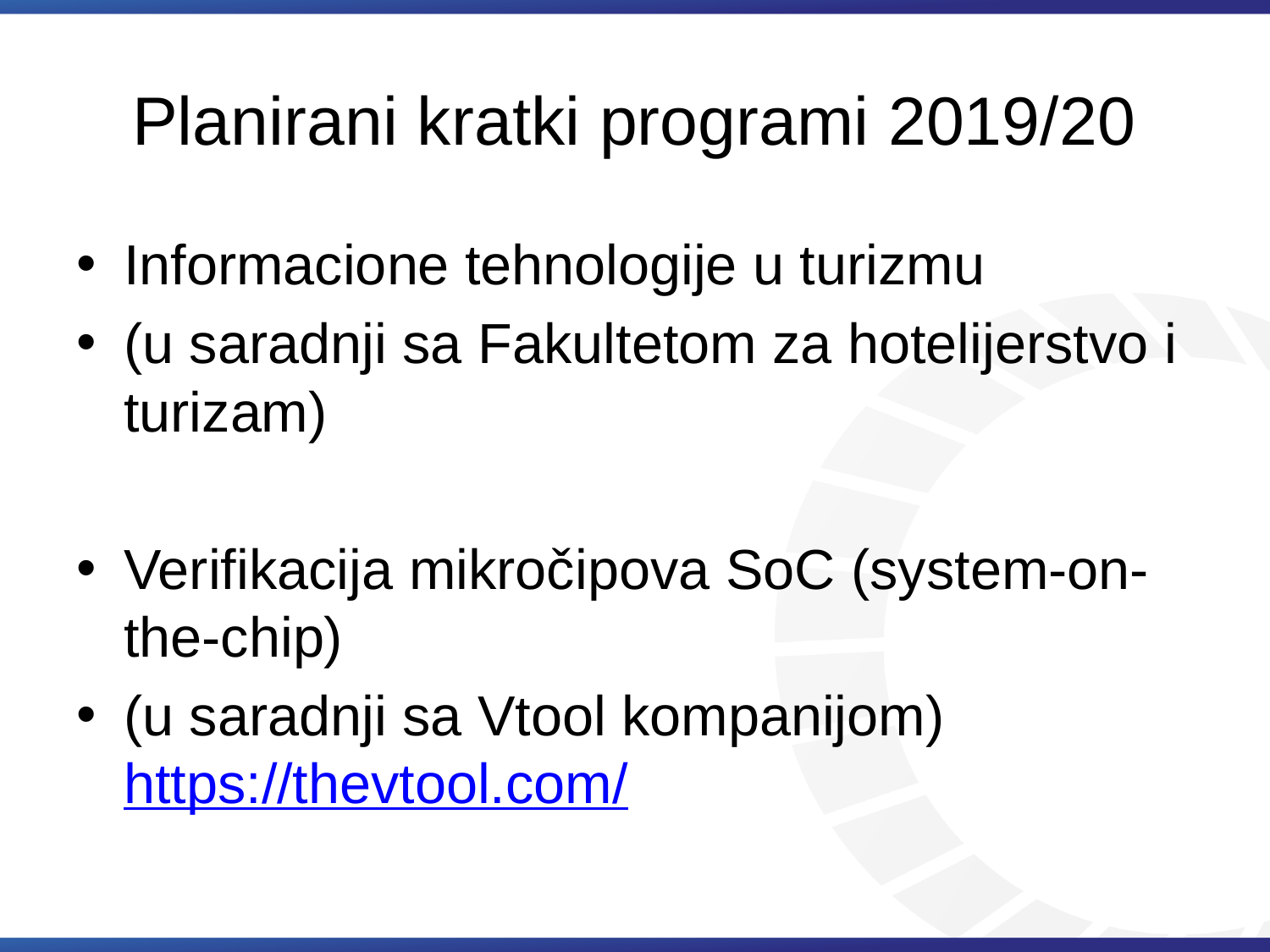

# Planirani kratki programi 2019/20
Informacione tehnologije u turizmu
(u saradnji sa Fakultetom za hotelijerstvo i turizam)

Verifikacija mikročipova SoC (system-on-the-chip)
(u saradnji sa Vtool kompanijom) https://thevtool.com/